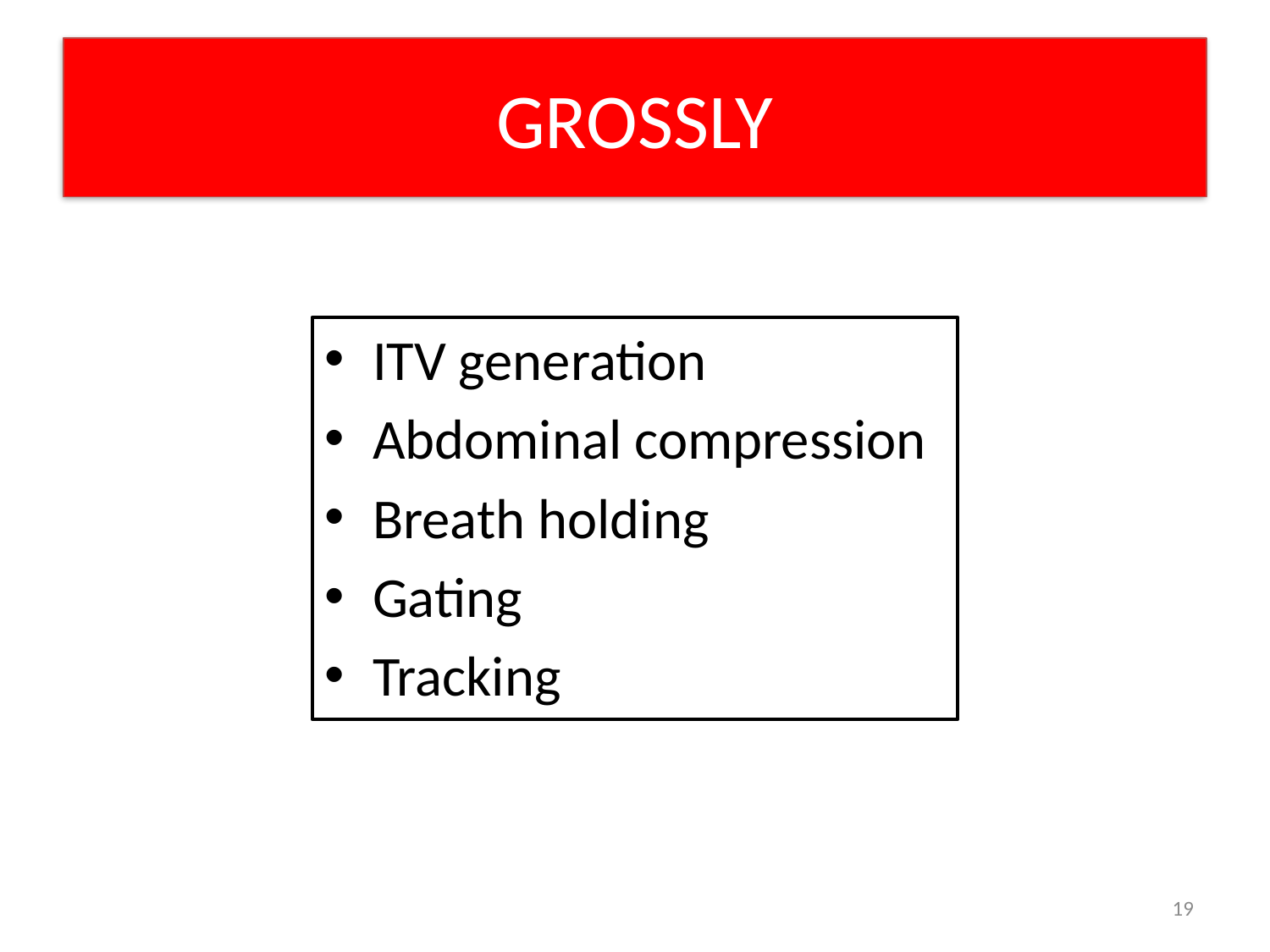

# GROSSLY
ITV generation
Abdominal compression
Breath holding
Gating
Tracking
19